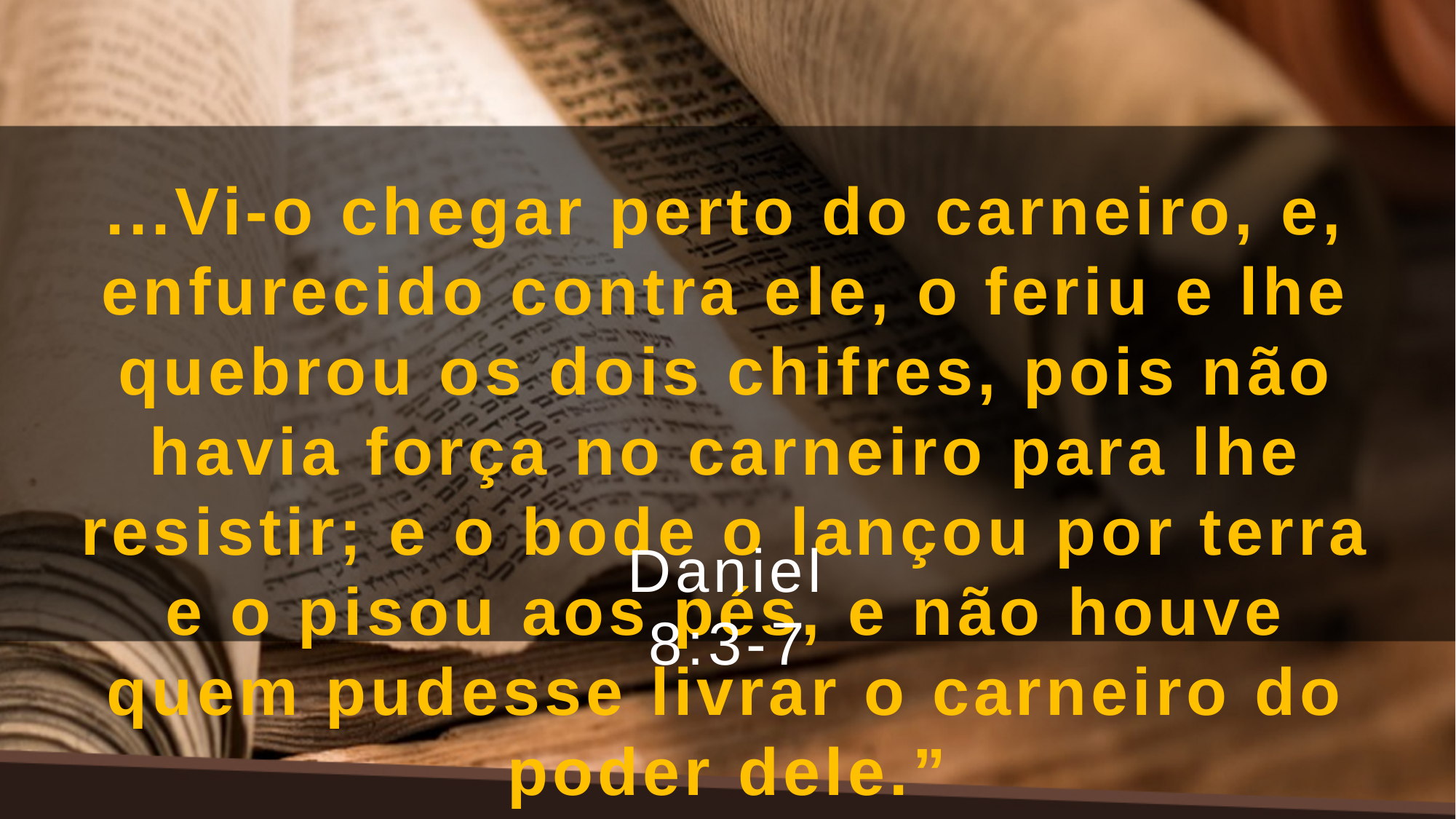

...Vi-o chegar perto do carneiro, e, enfurecido contra ele, o feriu e lhe quebrou os dois chifres, pois não havia força no carneiro para lhe resistir; e o bode o lançou por terra e o pisou aos pés, e não houve quem pudesse livrar o carneiro do poder dele.”
Daniel 8:3-7